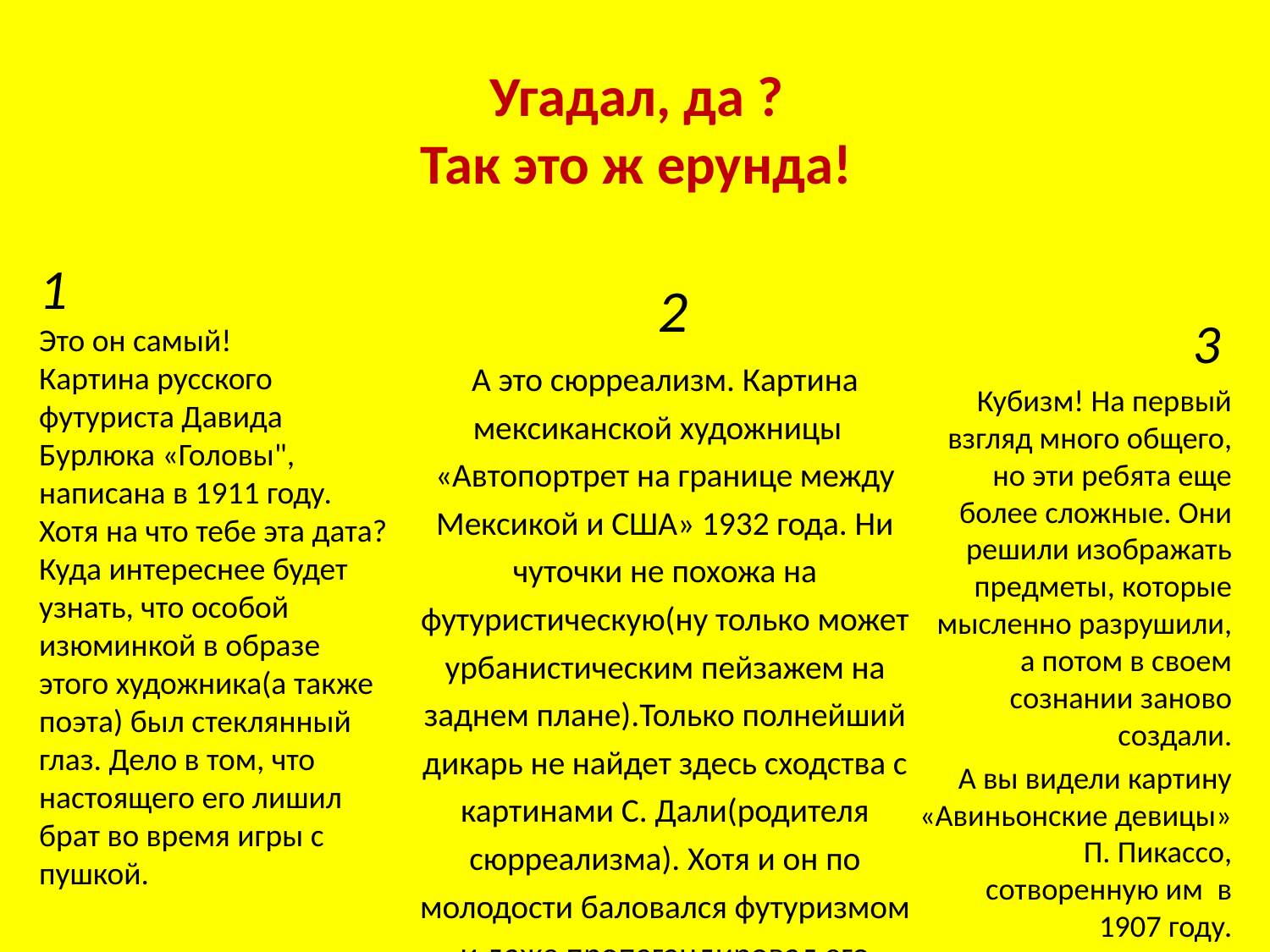

# Угадал, да ? Так это ж ерунда!
1
Это он самый!
Картина русского футуриста Давида Бурлюка «Головы", написана в 1911 году. Хотя на что тебе эта дата?
Куда интереснее будет узнать, что особой изюминкой в образе этого художника(а также поэта) был стеклянный глаз. Дело в том, что настоящего его лишил брат во время игры с пушкой.

                  2
А это сюрреализм. Картина мексиканской художницы   «Автопортрет на границе между Мексикой и США» 1932 года. Ни чуточки не похожа на футуристическую(ну только может урбанистическим пейзажем на заднем плане).Только полнейший дикарь не найдет здесь сходства с картинами С. Дали(родителя сюрреализма). Хотя и он по молодости баловался футуризмом и даже пропагандировал его среди своих друзей.

                      3
Кубизм! На первый взгляд много общего, но эти ребята еще более сложные. Они решили изображать предметы, которые мысленно разрушили, а потом в своем сознании заново создали.
А вы видели картину «Авиньонские девицы» П. Пикассо, сотворенную им  в 1907 году.